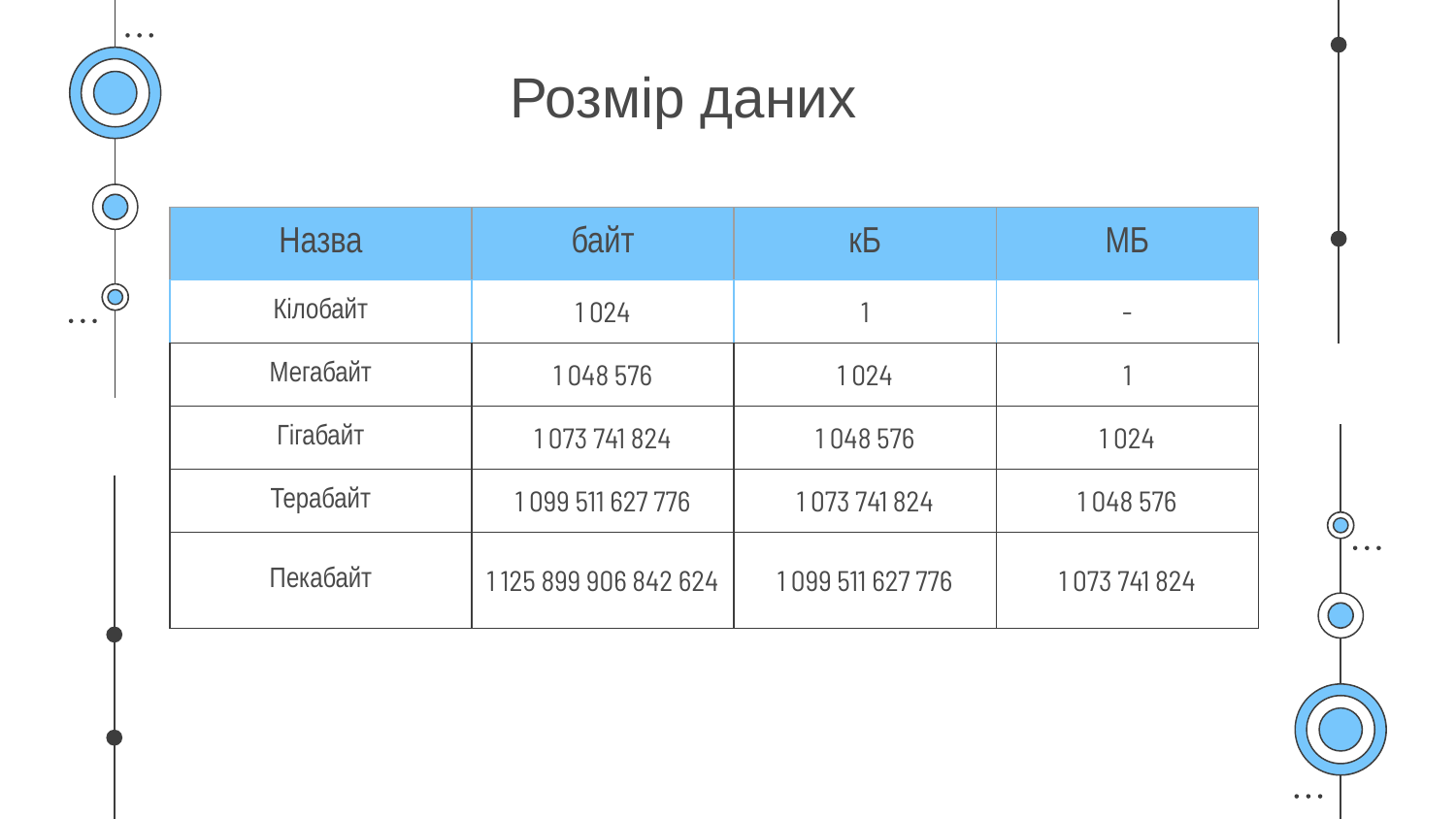

# Розмір даних

| Назва | байт | кБ | МБ |
| --- | --- | --- | --- |
| Кілобайт | 1 024 | 1 | - |
| Мегабайт | 1 048 576 | 1 024 | 1 |
| Гігабайт | 1 073 741 824 | 1 048 576 | 1 024 |
| Терабайт | 1 099 511 627 776 | 1 073 741 824 | 1 048 576 |
| Пекабайт | 1 125 899 906 842 624 | 1 099 511 627 776 | 1 073 741 824 |